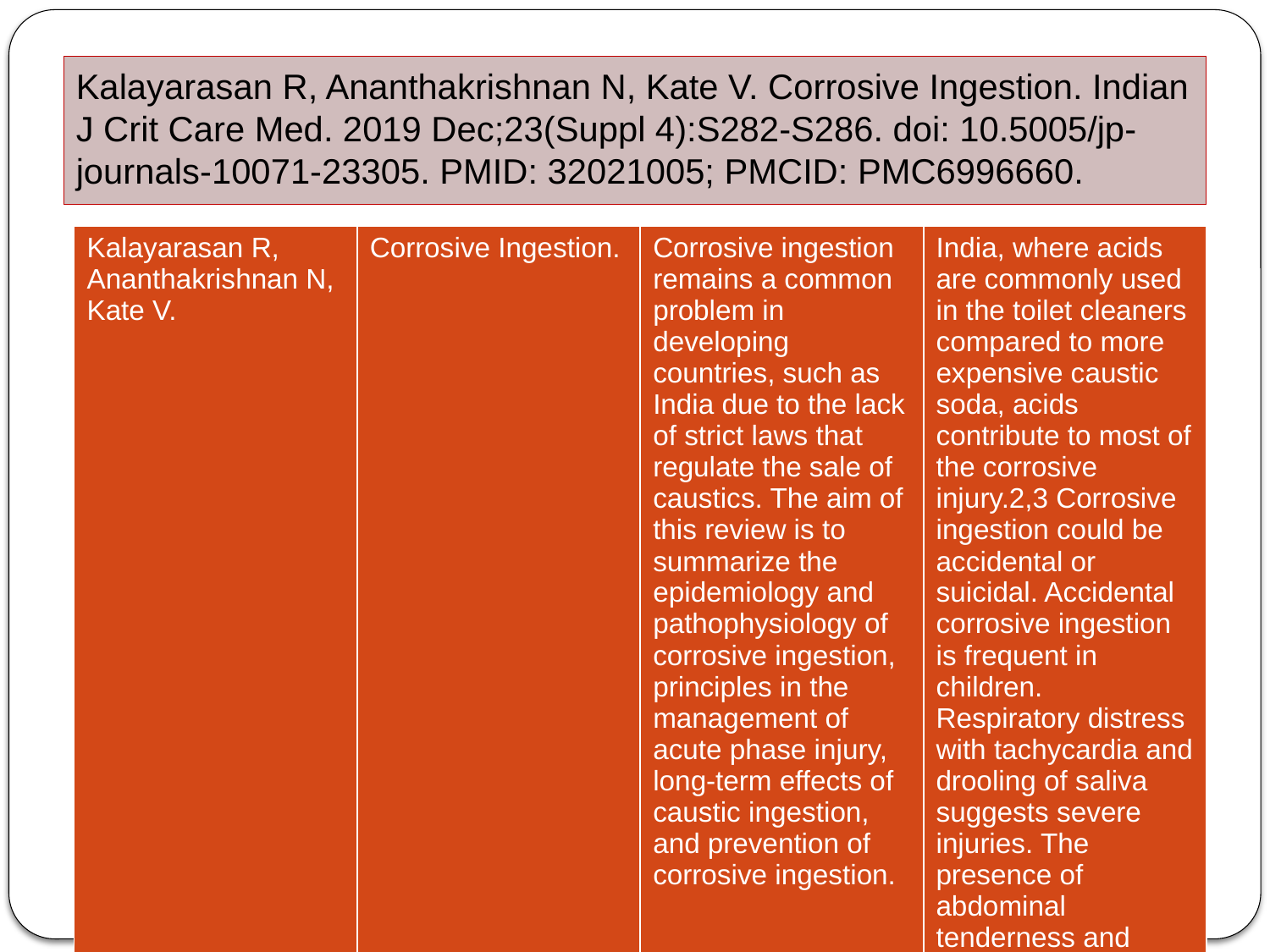

# Kalayarasan R, Ananthakrishnan N, Kate V. Corrosive Ingestion. Indian J Crit Care Med. 2019 Dec;23(Suppl 4):S282-S286. doi: 10.5005/jp-journals-10071-23305. PMID: 32021005; PMCID: PMC6996660.
| Kalayarasan R, Ananthakrishnan N, Kate V. | Corrosive Ingestion. | Corrosive ingestion remains a common problem in developing countries, such as India due to the lack of strict laws that regulate the sale of caustics. The aim of this review is to summarize the epidemiology and pathophysiology of corrosive ingestion, principles in the management of acute phase injury, long-term effects of caustic ingestion, and prevention of corrosive ingestion. | India, where acids are commonly used in the toilet cleaners compared to more expensive caustic soda, acids contribute to most of the corrosive injury.2,3 Corrosive ingestion could be accidental or suicidal. Accidental corrosive ingestion is frequent in children. Respiratory distress with tachycardia and drooling of saliva suggests severe injuries. The presence of abdominal tenderness and peritoneal signs is an ominous sign indicating gastric necrosis. |
| --- | --- | --- | --- |